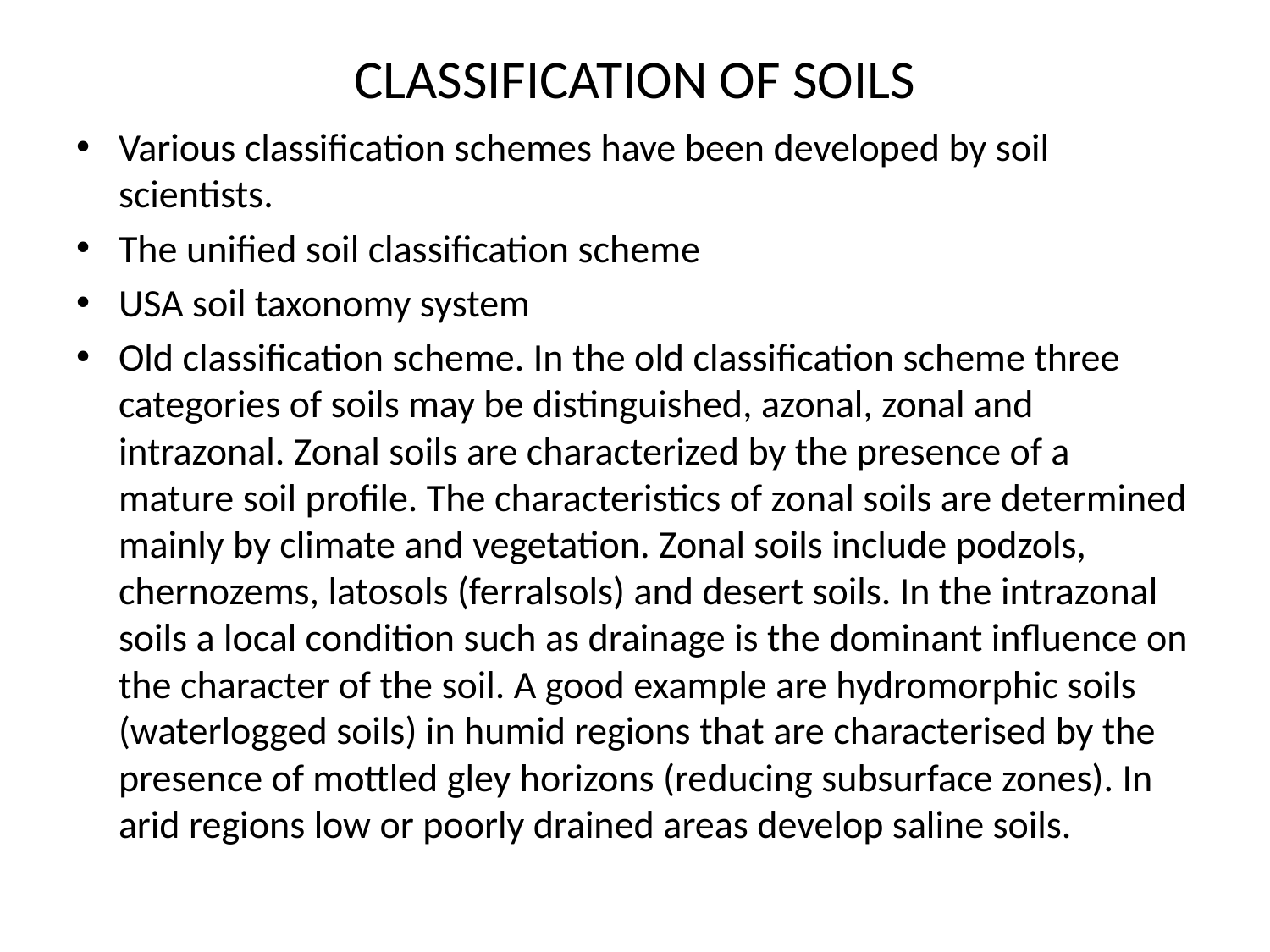

# CLASSIFICATION OF SOILS
Various classification schemes have been developed by soil scientists.
The unified soil classification scheme
USA soil taxonomy system
Old classification scheme. In the old classification scheme three categories of soils may be distinguished, azonal, zonal and intrazonal. Zonal soils are characterized by the presence of a mature soil profile. The characteristics of zonal soils are determined mainly by climate and vegetation. Zonal soils include podzols, chernozems, latosols (ferralsols) and desert soils. In the intrazonal soils a local condition such as drainage is the dominant influence on the character of the soil. A good example are hydromorphic soils (waterlogged soils) in humid regions that are characterised by the presence of mottled gley horizons (reducing subsurface zones). In arid regions low or poorly drained areas develop saline soils.